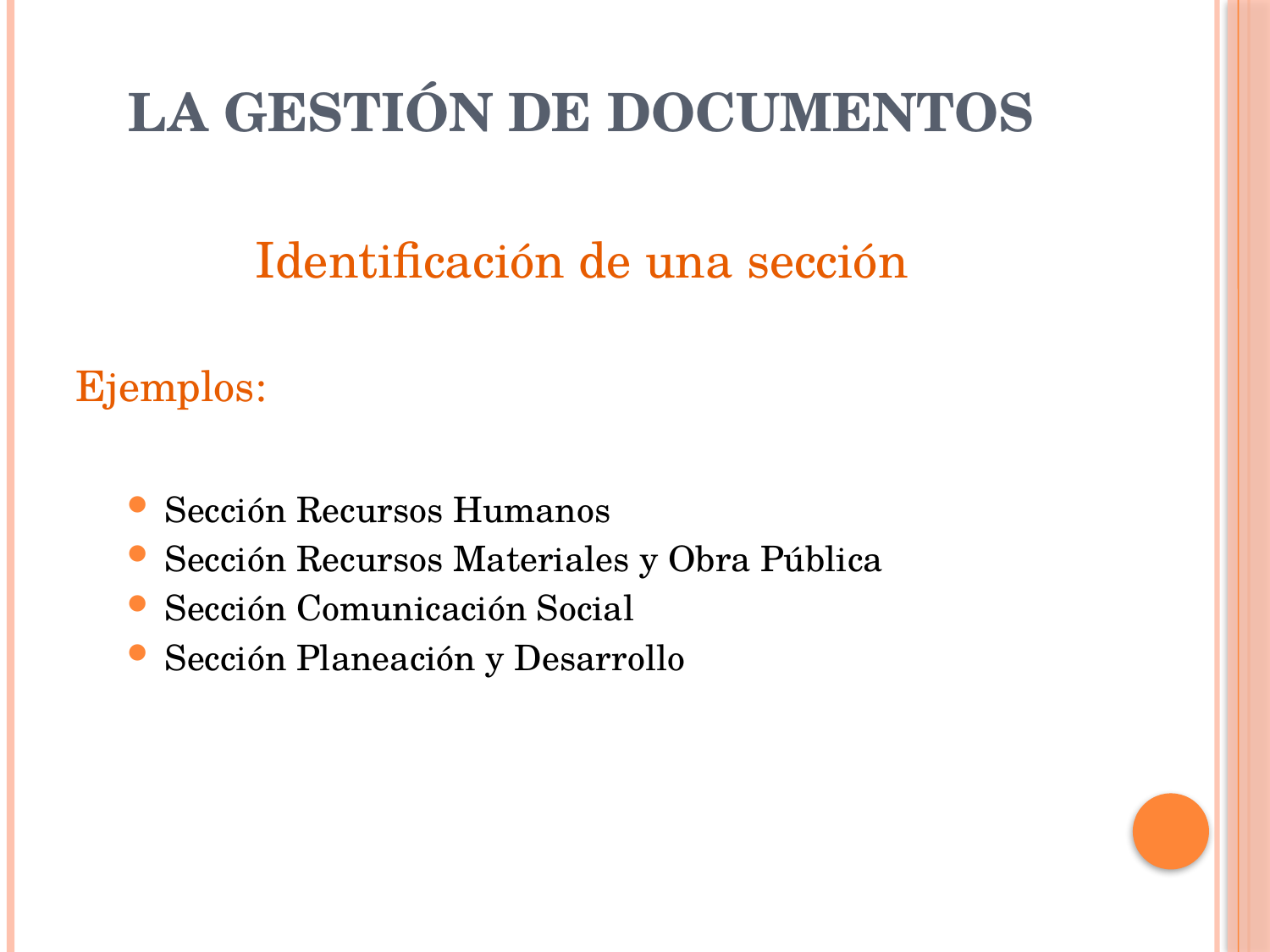

# La Gestión de Documentos
Identificación de una sección

Ejemplos:

Sección Recursos Humanos
Sección Recursos Materiales y Obra Pública
Sección Comunicación Social
Sección Planeación y Desarrollo